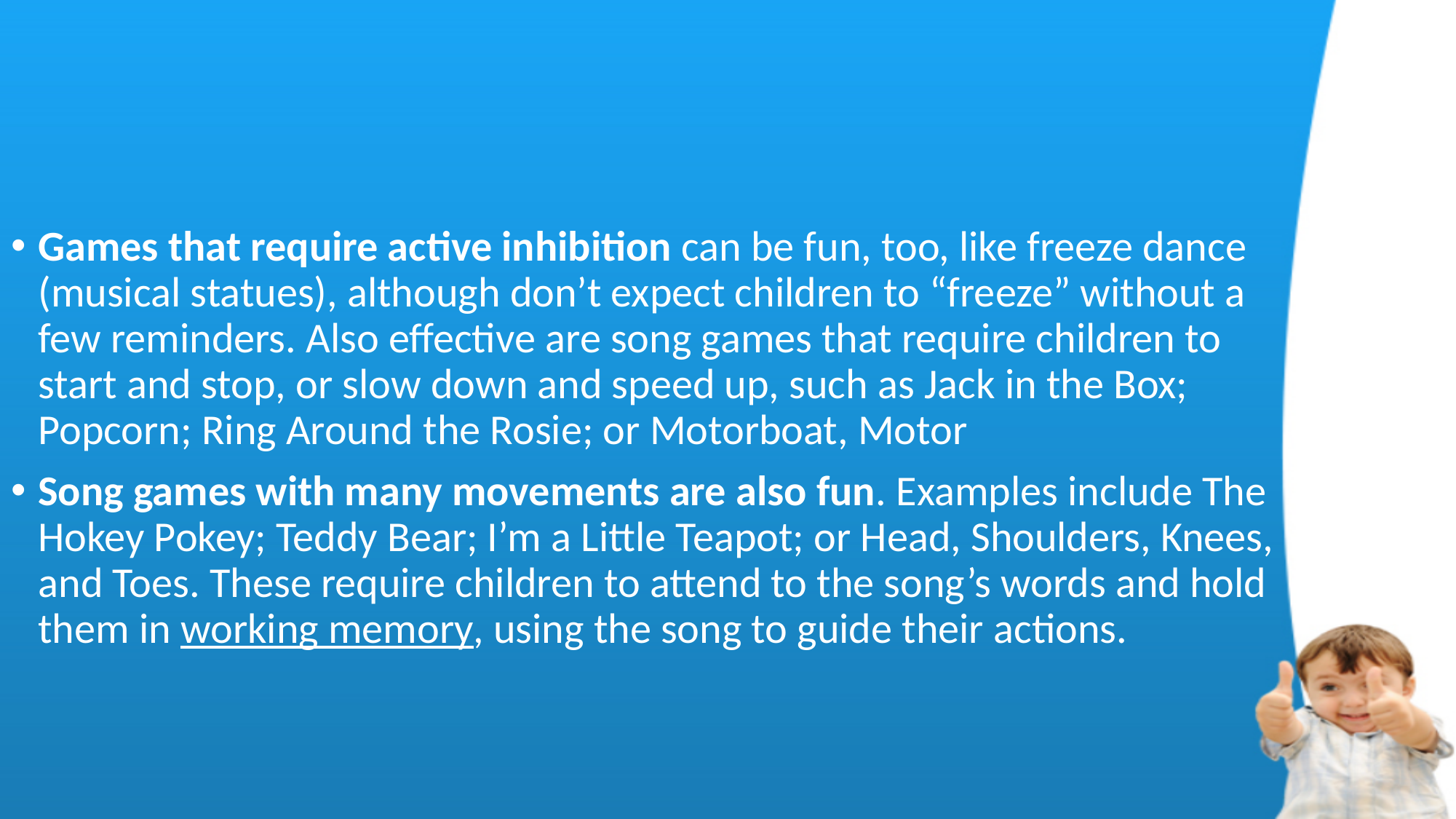

#
Games that require active inhibition can be fun, too, like freeze dance (musical statues), although don’t expect children to “freeze” without a few reminders. Also effective are song games that require children to start and stop, or slow down and speed up, such as Jack in the Box; Popcorn; Ring Around the Rosie; or Motorboat, Motor
Song games with many movements are also fun. Examples include The Hokey Pokey; Teddy Bear; I’m a Little Teapot; or Head, Shoulders, Knees, and Toes. These require children to attend to the song’s words and hold them in working memory, using the song to guide their actions.